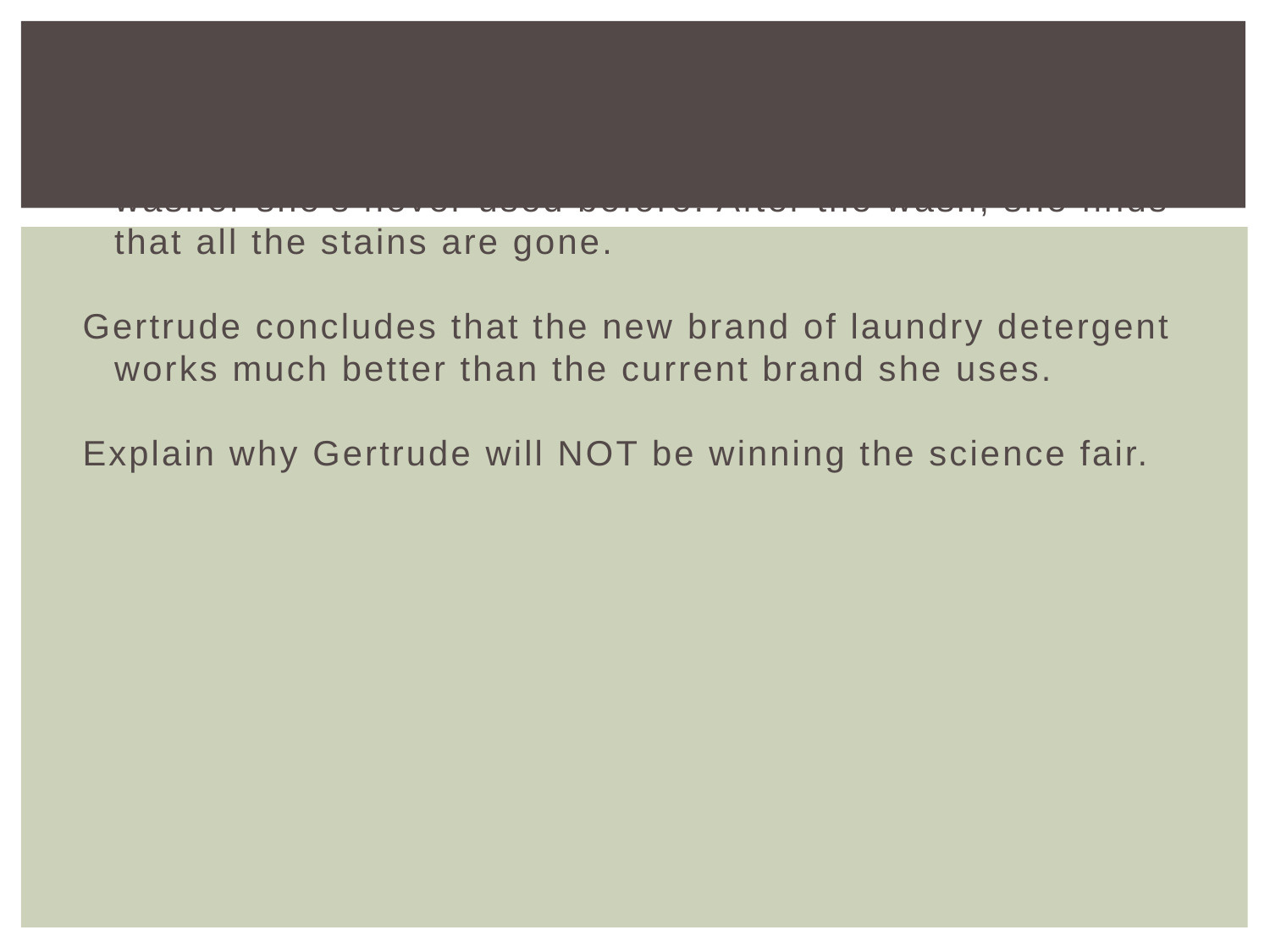

#
Gertrude wants to know if a new brand of laundry detergent removes stains better than the current brand she uses. She washes a stained white shirt at her friend's house in a washer she's never used before. After the wash, she finds that all the stains are gone.

Gertrude concludes that the new brand of laundry detergent works much better than the current brand she uses.

Explain why Gertrude will NOT be winning the science fair.